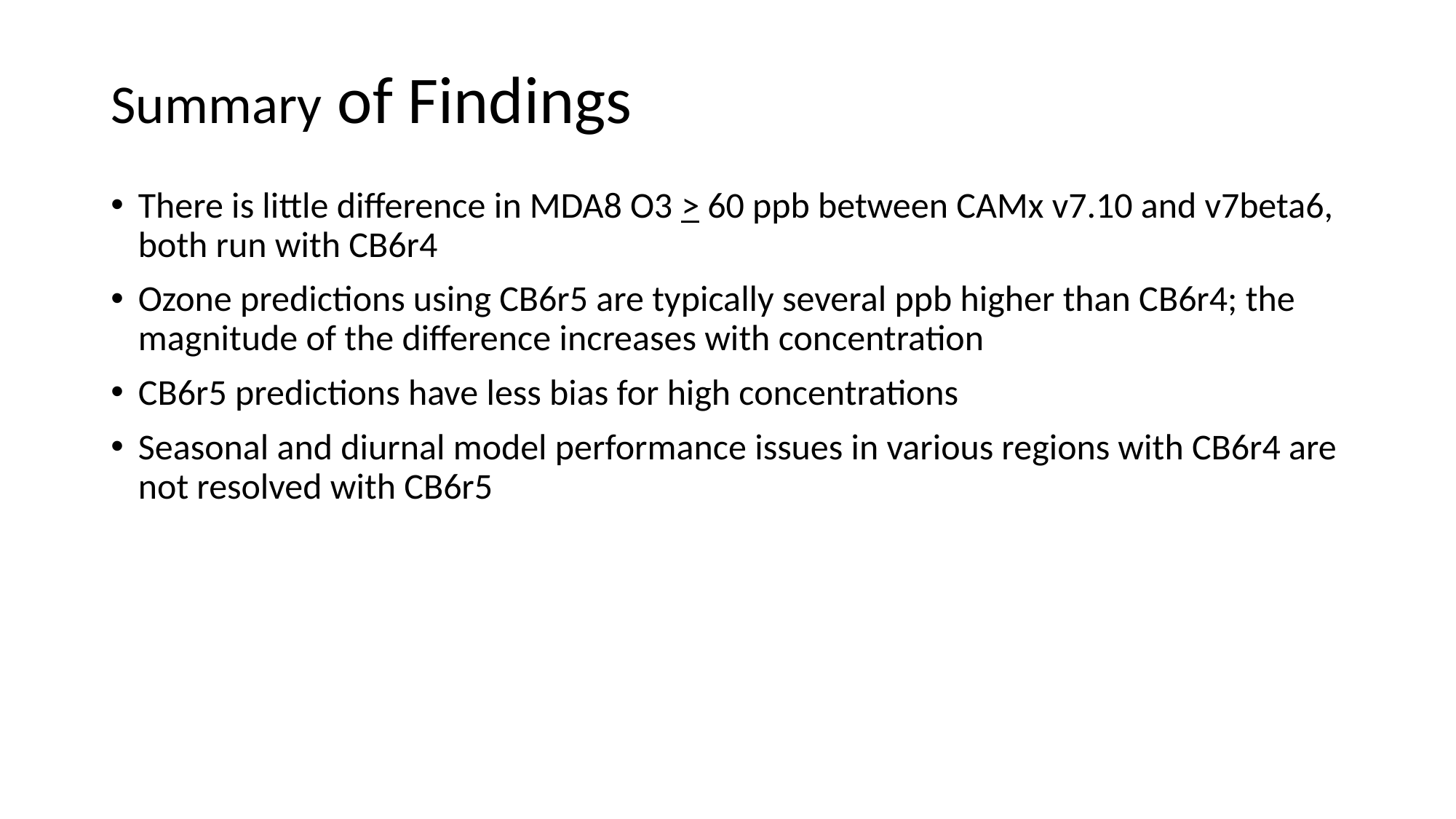

# Summary of Findings
There is little difference in MDA8 O3 > 60 ppb between CAMx v7.10 and v7beta6, both run with CB6r4
Ozone predictions using CB6r5 are typically several ppb higher than CB6r4; the magnitude of the difference increases with concentration
CB6r5 predictions have less bias for high concentrations
Seasonal and diurnal model performance issues in various regions with CB6r4 are not resolved with CB6r5